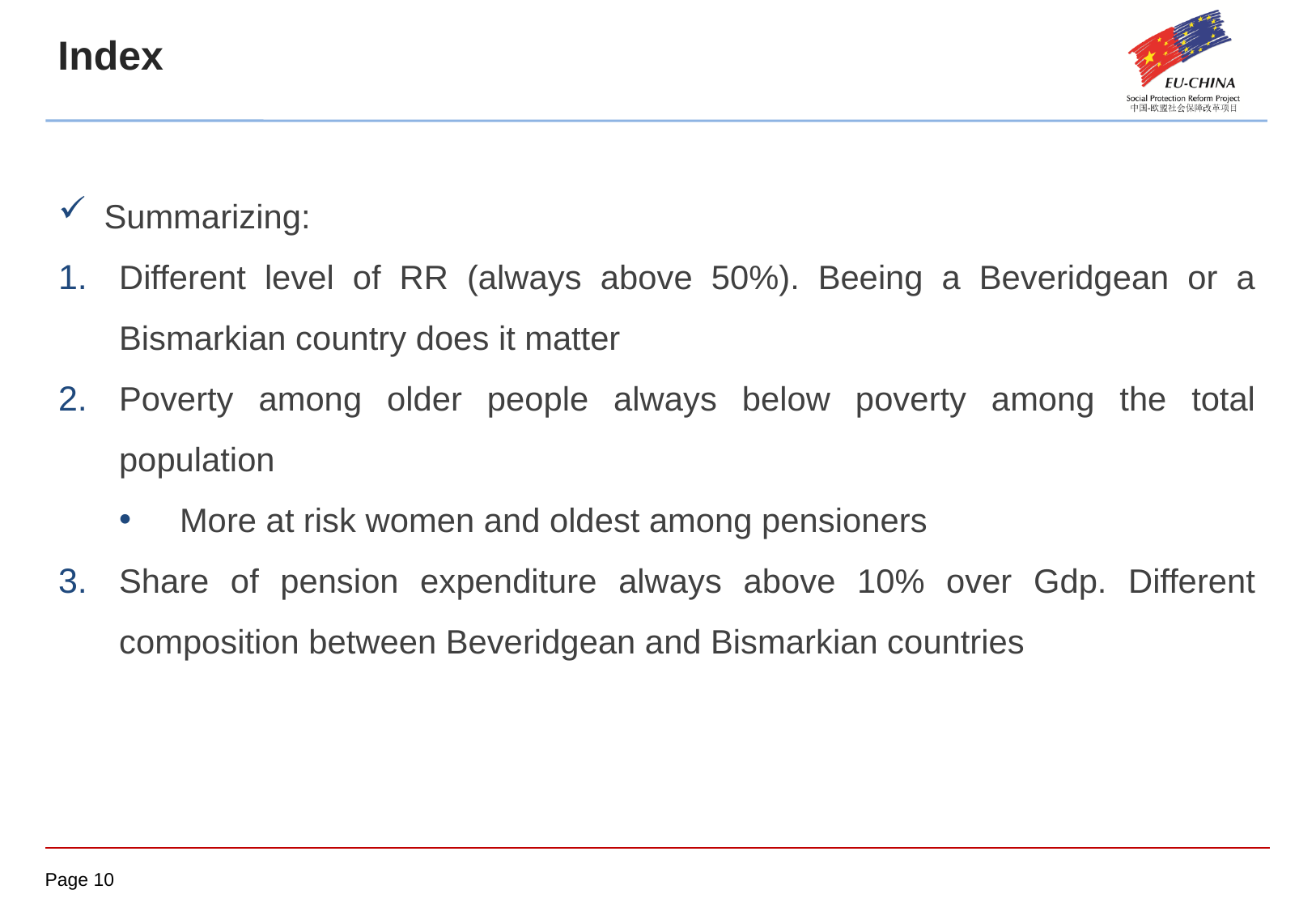

Index
Summarizing:
Different level of RR (always above 50%). Beeing a Beveridgean or a Bismarkian country does it matter
Poverty among older people always below poverty among the total population
More at risk women and oldest among pensioners
Share of pension expenditure always above 10% over Gdp. Different composition between Beveridgean and Bismarkian countries